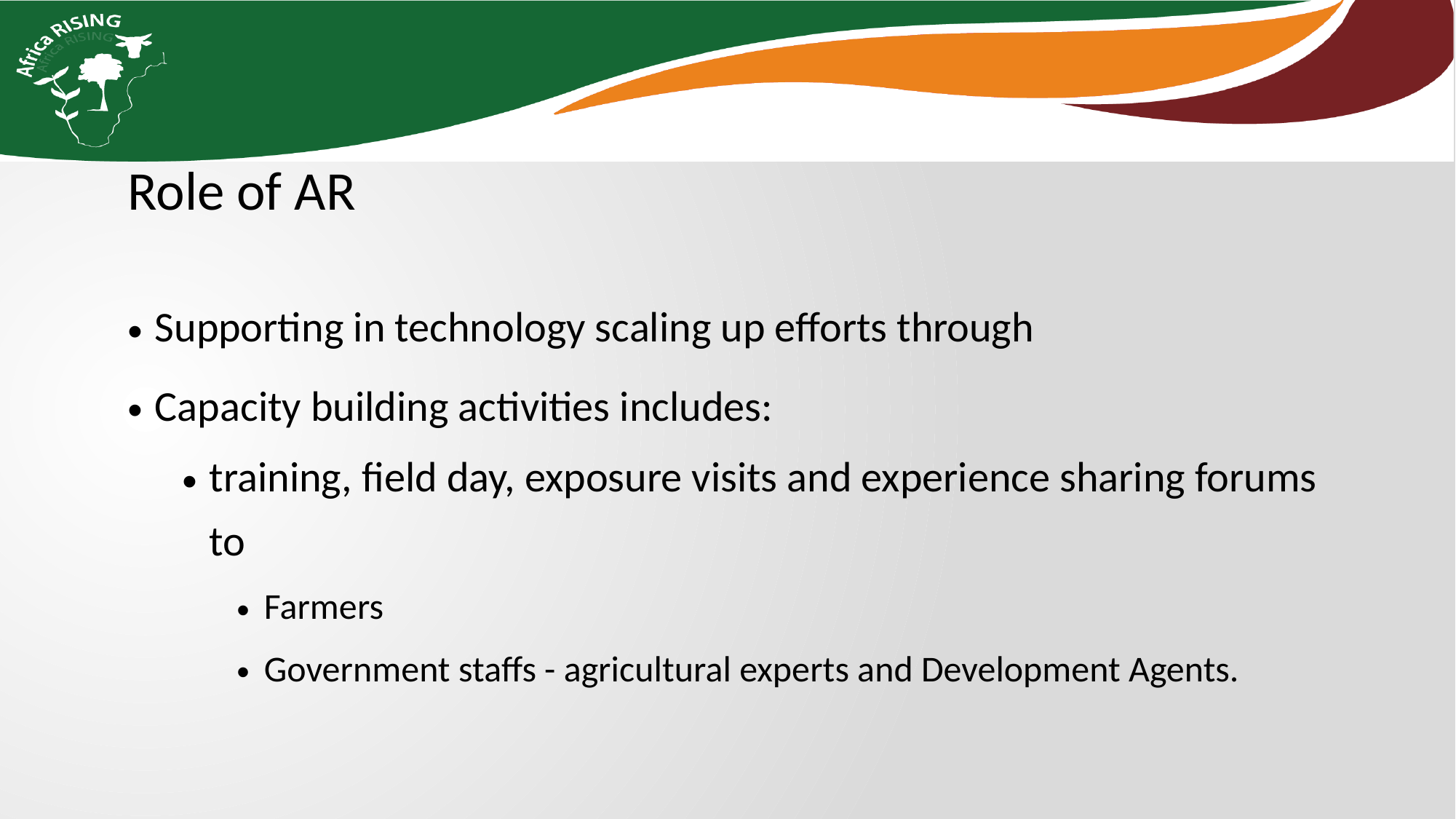

Role of AR
Supporting in technology scaling up efforts through
Capacity building activities includes:
training, field day, exposure visits and experience sharing forums to
Farmers
Government staffs - agricultural experts and Development Agents.